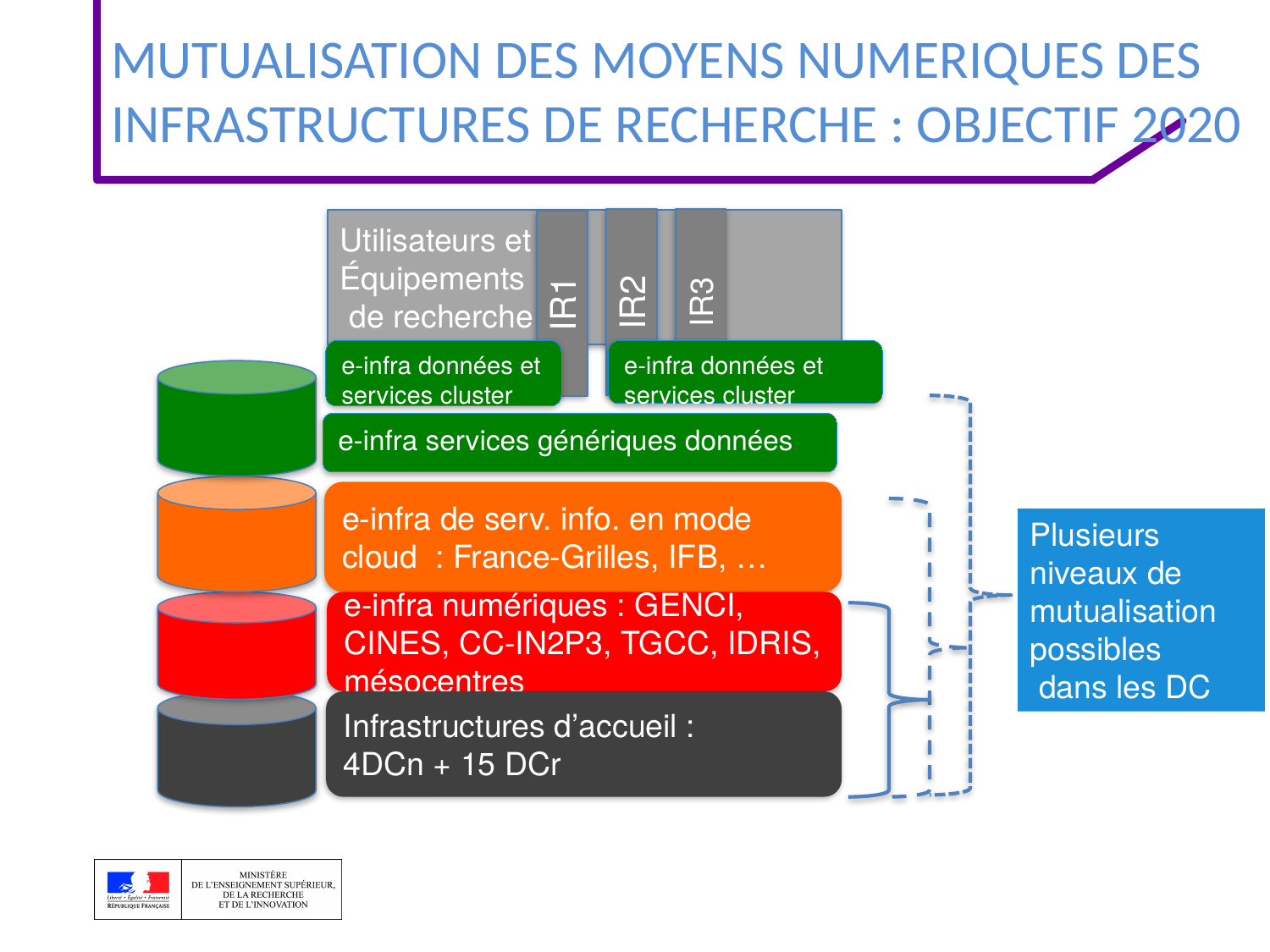

# MUTUALISATION DES MOYENS NUMERIQUES des INFRASTRUCTURES DE RECHERCHE : OBJECTIF 2020
Utilisateurs et
Équipements
 de recherche
IR3
IR2
IR1
e-infra données et services cluster
e-infra données et services cluster

e-infra services génériques données

e-infra de serv. info. en mode cloud  : France-Grilles, IFB, …
Plusieurs niveaux de mutualisation possibles
 dans les DC

e-infra numériques : GENCI, CINES, CC-IN2P3, TGCC, IDRIS, mésocentres

Infrastructures d’accueil :
4DCn + 15 DCr